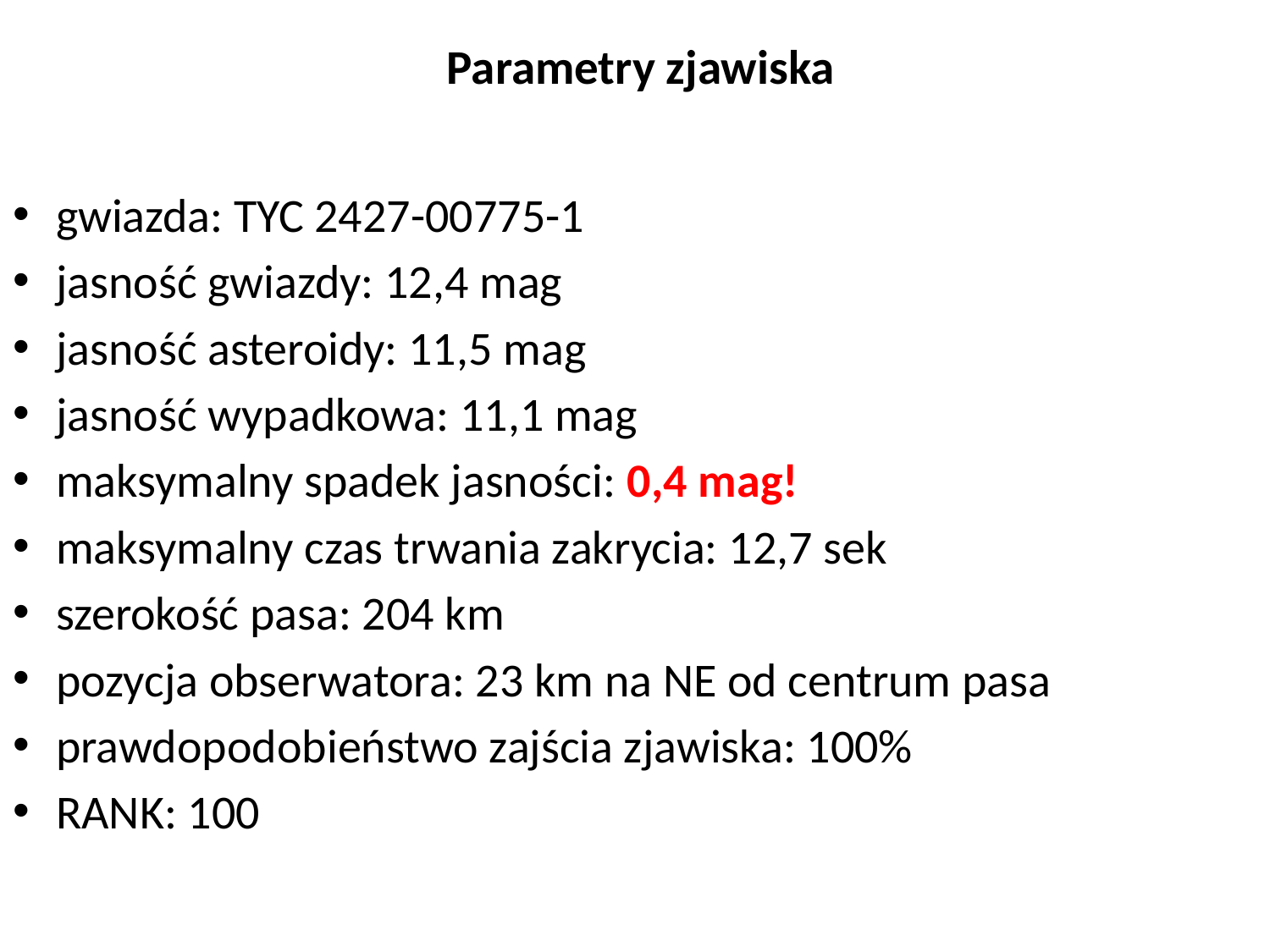

# Parametry zjawiska
gwiazda: TYC 2427-00775-1
jasność gwiazdy: 12,4 mag
jasność asteroidy: 11,5 mag
jasność wypadkowa: 11,1 mag
maksymalny spadek jasności: 0,4 mag!
maksymalny czas trwania zakrycia: 12,7 sek
szerokość pasa: 204 km
pozycja obserwatora: 23 km na NE od centrum pasa
prawdopodobieństwo zajścia zjawiska: 100%
RANK: 100